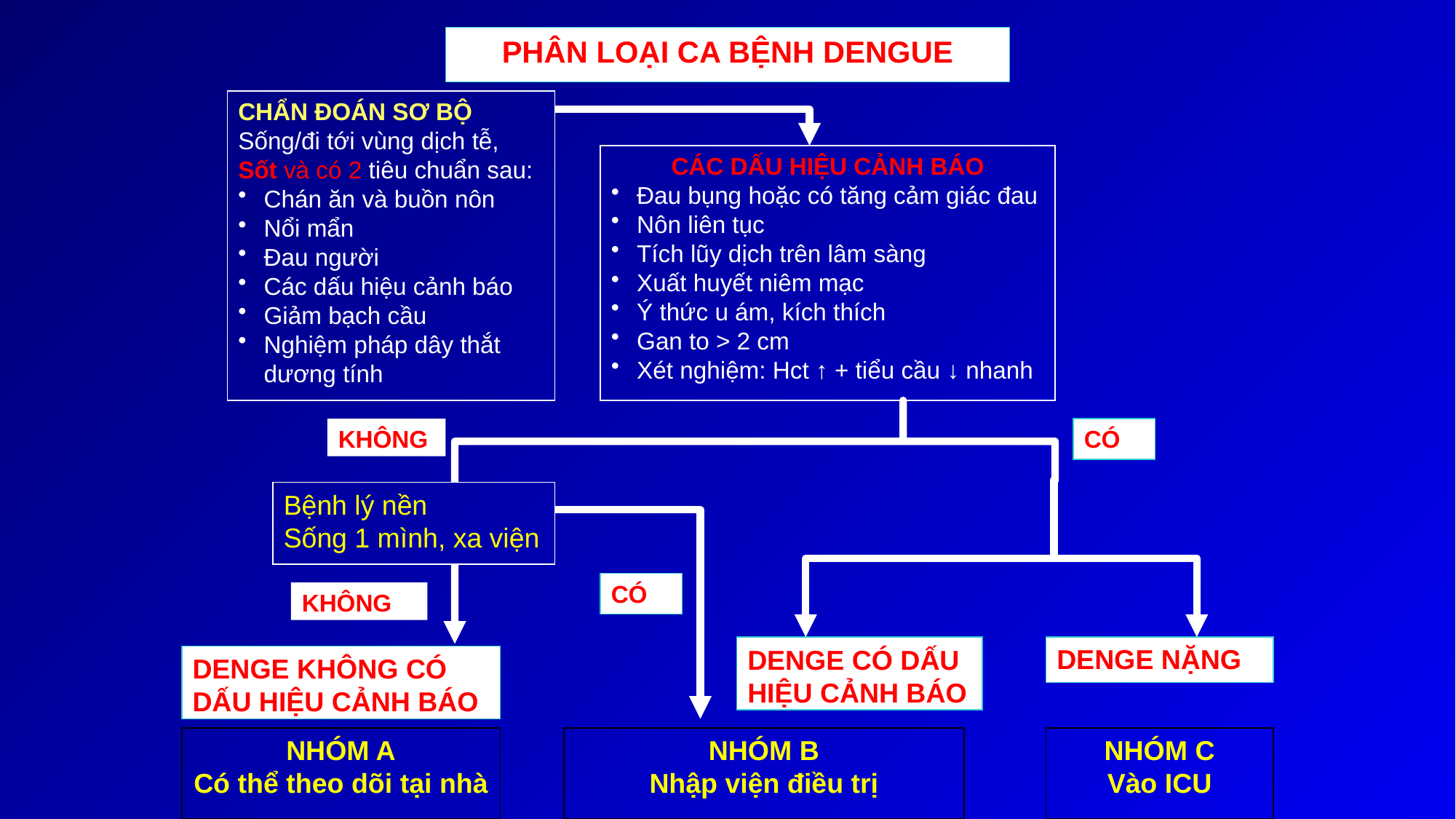

PHÂN LOẠI CA BỆNH DENGUE
CHẨN ĐOÁN SƠ BỘ
Sống/đi tới vùng dịch tễ, Sốt và có 2 tiêu chuẩn sau:
Chán ăn và buồn nôn
Nổi mẩn
Đau người
Các dấu hiệu cảnh báo
Giảm bạch cầu
Nghiệm pháp dây thắt dương tính

CÁC DẤU HIỆU CẢNH BÁO
Đau bụng hoặc có tăng cảm giác đau
Nôn liên tục
Tích lũy dịch trên lâm sàng
Xuất huyết niêm mạc
Ý thức u ám, kích thích
Gan to > 2 cm
Xét nghiệm: Hct ↑ + tiểu cầu ↓ nhanh

KHÔNG
CÓ
Bệnh lý nền
Sống 1 mình, xa viện

CÓ
KHÔNG
DENGE CÓ DẤU HIỆU CẢNH BÁO
DENGE NẶNG
DENGE KHÔNG CÓ DẤU HIỆU CẢNH BÁO
NHÓM A
Có thể theo dõi tại nhà
NHÓM B
Nhập viện điều trị
NHÓM C
Vào ICU